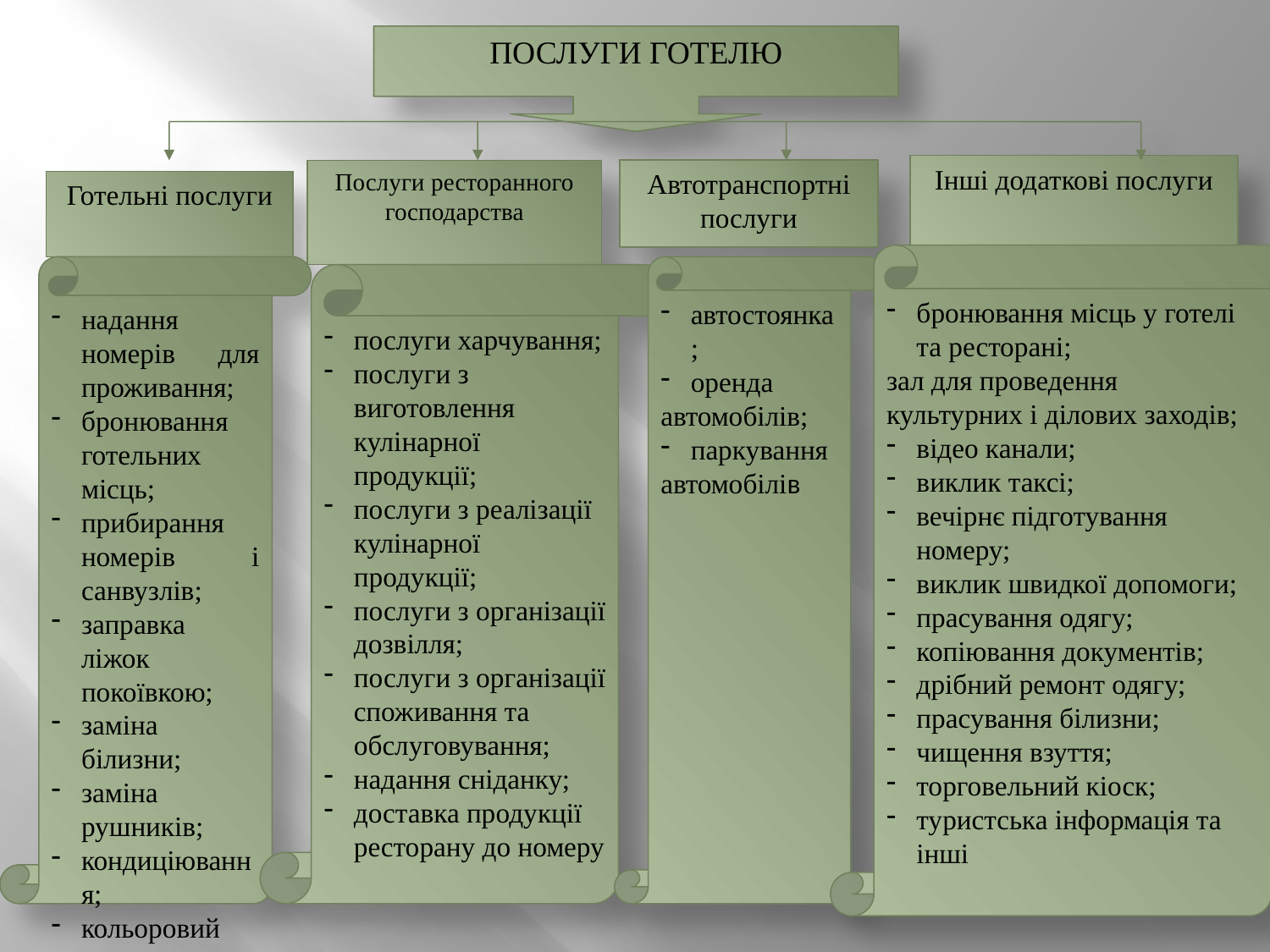

ПОСЛУГИ ГОТЕЛЮ

Інші додаткові послуги
Автотранспортні
послуги
Послуги ресторанного господарства
Готельні послуги
бронювання місць у готелі та ресторані;
зал для проведення культурних і ділових заходів;
відео канали;
виклик таксі;
вечірнє підготування номеру;
виклик швидкої допомоги;
прасування одягу;
копіювання документів;
дрібний ремонт одягу;
прасування білизни;
чищення взуття;
торговельний кіоск;
туристська інформація та інші
надання номерів для проживання;
бронювання готельних місць;
прибирання номерів і санвузлів;
заправка ліжок покоївкою;
заміна білизни;
заміна рушників;
кондиціювання;
кольоровий телевізор
прямий  телефон
автостоянка;
оренда
автомобілів;
паркування
автомобілів
послуги харчування;
послуги з виготовлення кулінарної продукції;
послуги з реалізації кулінарної продукції;
послуги з організації дозвілля;
послуги з організації споживання та обслуговування;
надання сніданку;
доставка продукції ресторану до номеру